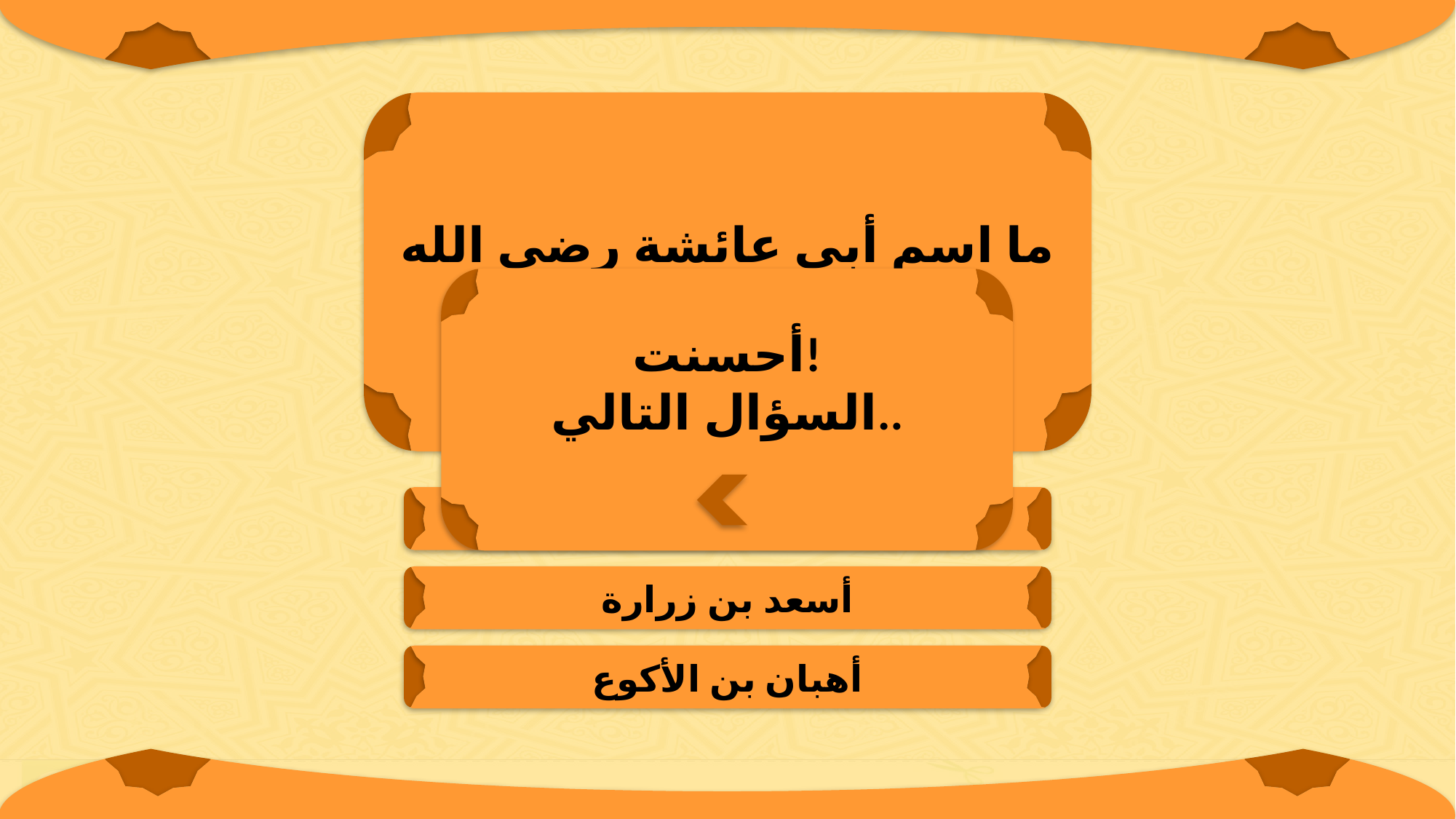

ما اسم أبي عائشة رضي الله عنها؟

أحسنت!
السؤال التالي..

عبد الله بن عثمان

أسعد بن زرارة

أهبان بن الأكوع